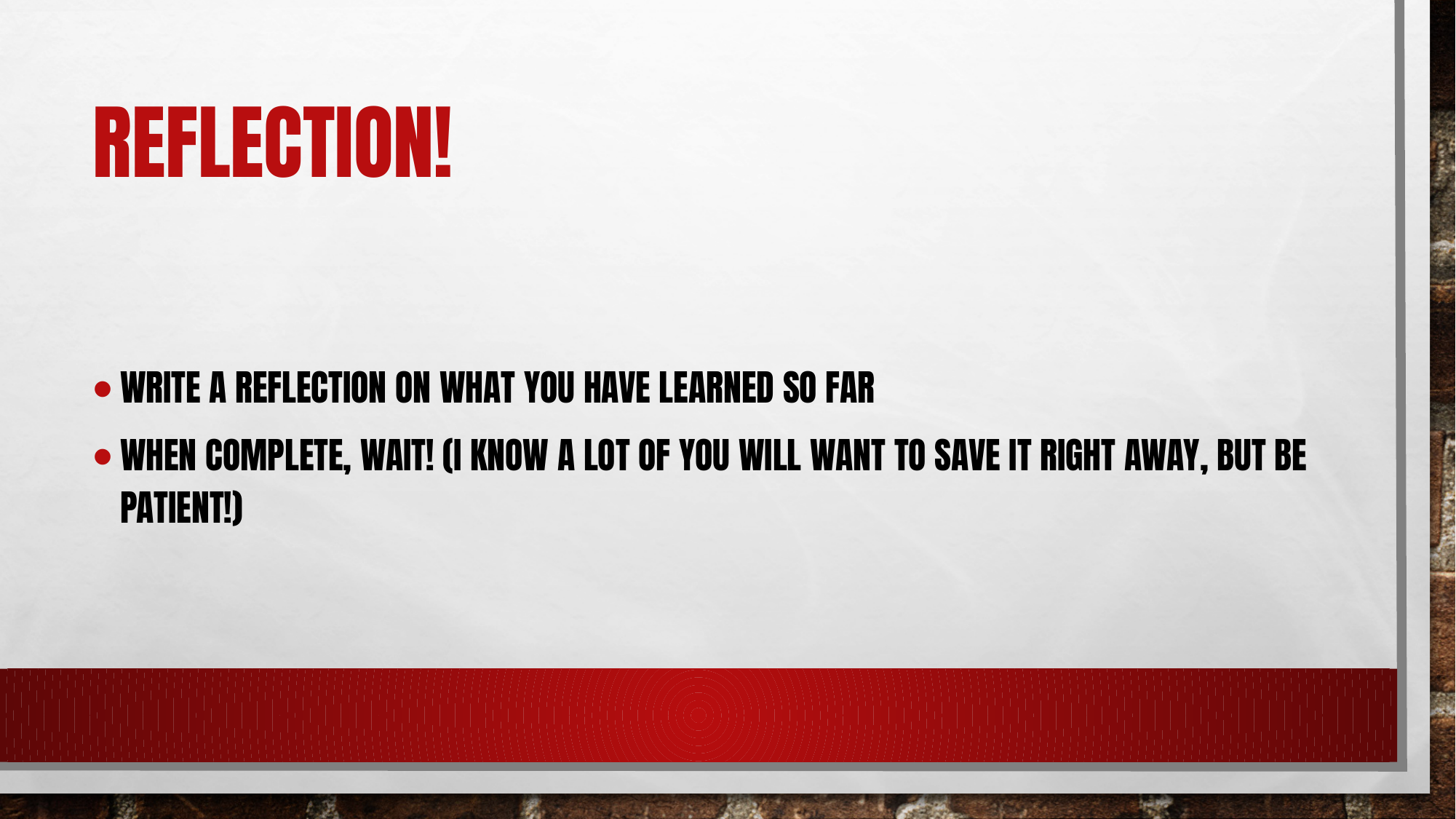

# Reflection!
Write a reflection on what you have learned so far
When complete, wait! (I know a lot of you will want to save it right away, but be patient!)